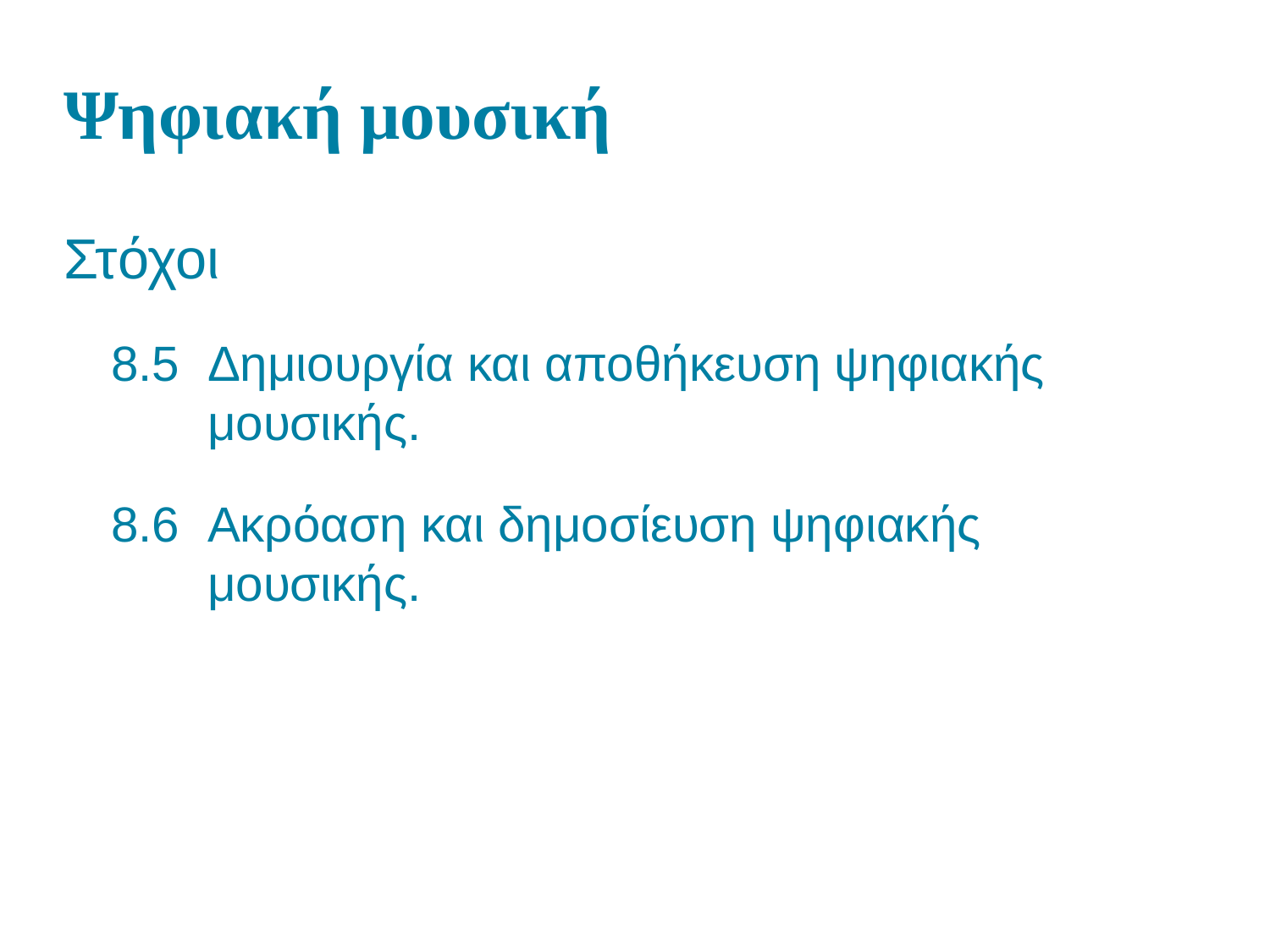

# Ψηφιακή μουσική
Στόχοι
8.5  Δημιουργία και αποθήκευση ψηφιακής μουσικής.
8.6  Ακρόαση και δημοσίευση ψηφιακής μουσικής.